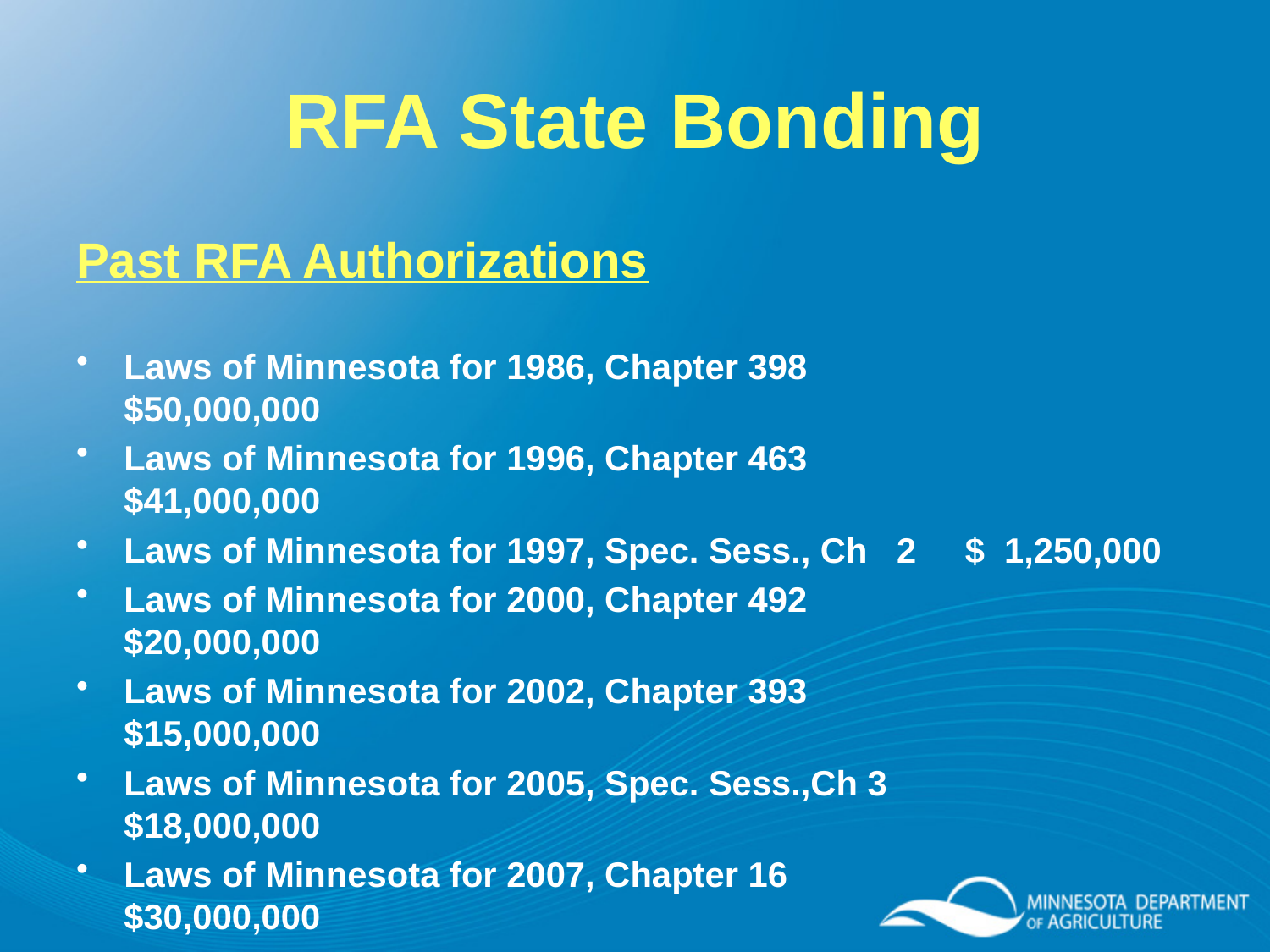

# RFA State Bonding
Past RFA Authorizations

Laws of Minnesota for 1986, Chapter 398		$50,000,000
Laws of Minnesota for 1996, Chapter 463		$41,000,000
Laws of Minnesota for 1997, Spec. Sess., Ch   2     $  1,250,000
Laws of Minnesota for 2000, Chapter 492		$20,000,000
Laws of Minnesota for 2002, Chapter 393		$15,000,000
Laws of Minnesota for 2005, Spec. Sess.,Ch 3	$18,000,000
Laws of Minnesota for 2007, Chapter 16		$30,000,000
Laws of Minnesota for 2009, Chapter 93		$35,000,000
Laws of Minnesota for 2012, Chapter 293		$33,000,000